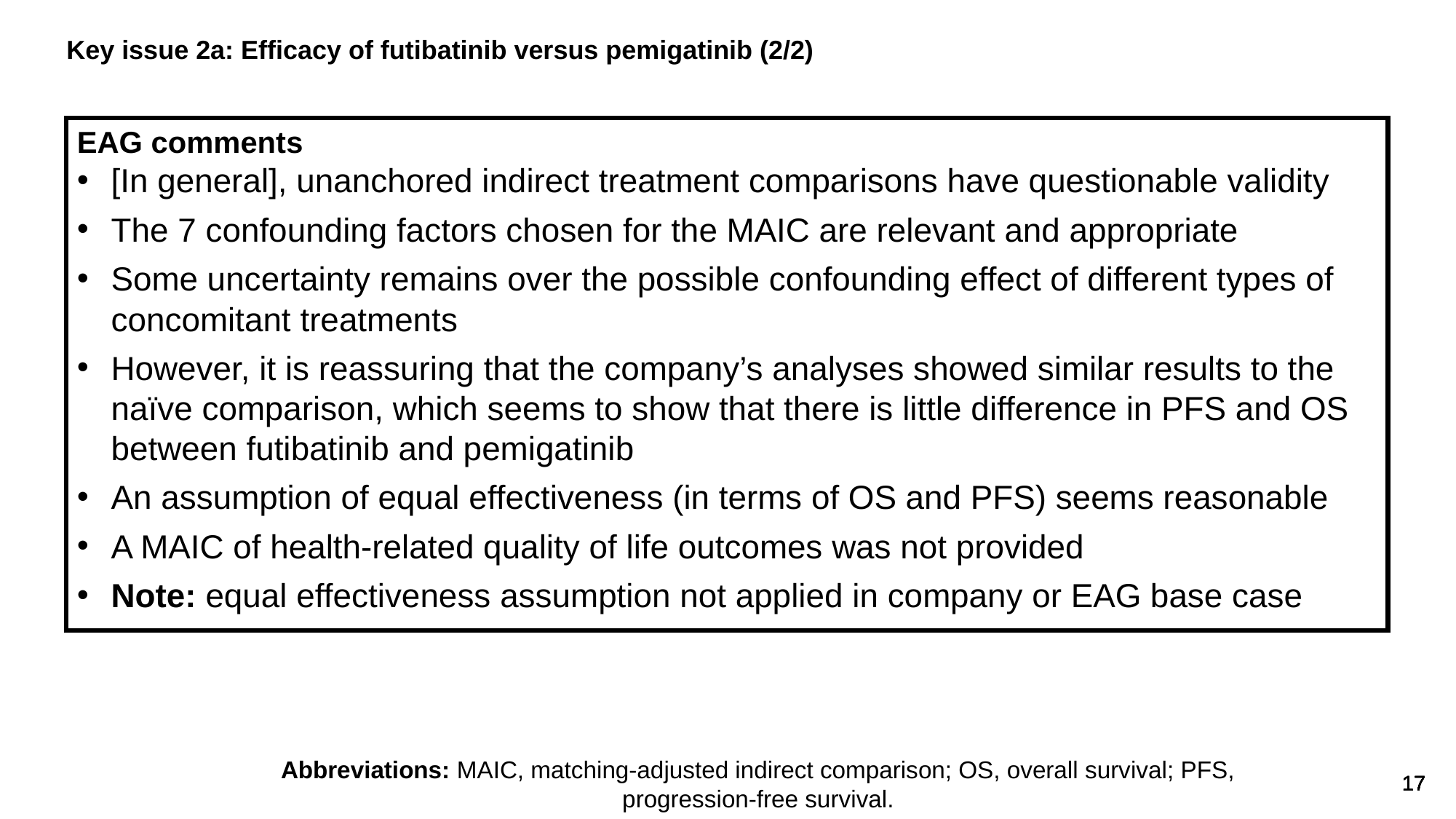

# Key issue 2a: Efficacy of futibatinib versus pemigatinib (2/2)
EAG comments
[In general], unanchored indirect treatment comparisons have questionable validity
The 7 confounding factors chosen for the MAIC are relevant and appropriate
Some uncertainty remains over the possible confounding effect of different types of concomitant treatments
However, it is reassuring that the company’s analyses showed similar results to the naïve comparison, which seems to show that there is little difference in PFS and OS between futibatinib and pemigatinib
An assumption of equal effectiveness (in terms of OS and PFS) seems reasonable
A MAIC of health-related quality of life outcomes was not provided
Note: equal effectiveness assumption not applied in company or EAG base case
Abbreviations: MAIC, matching-adjusted indirect comparison; OS, overall survival; PFS, progression-free survival.